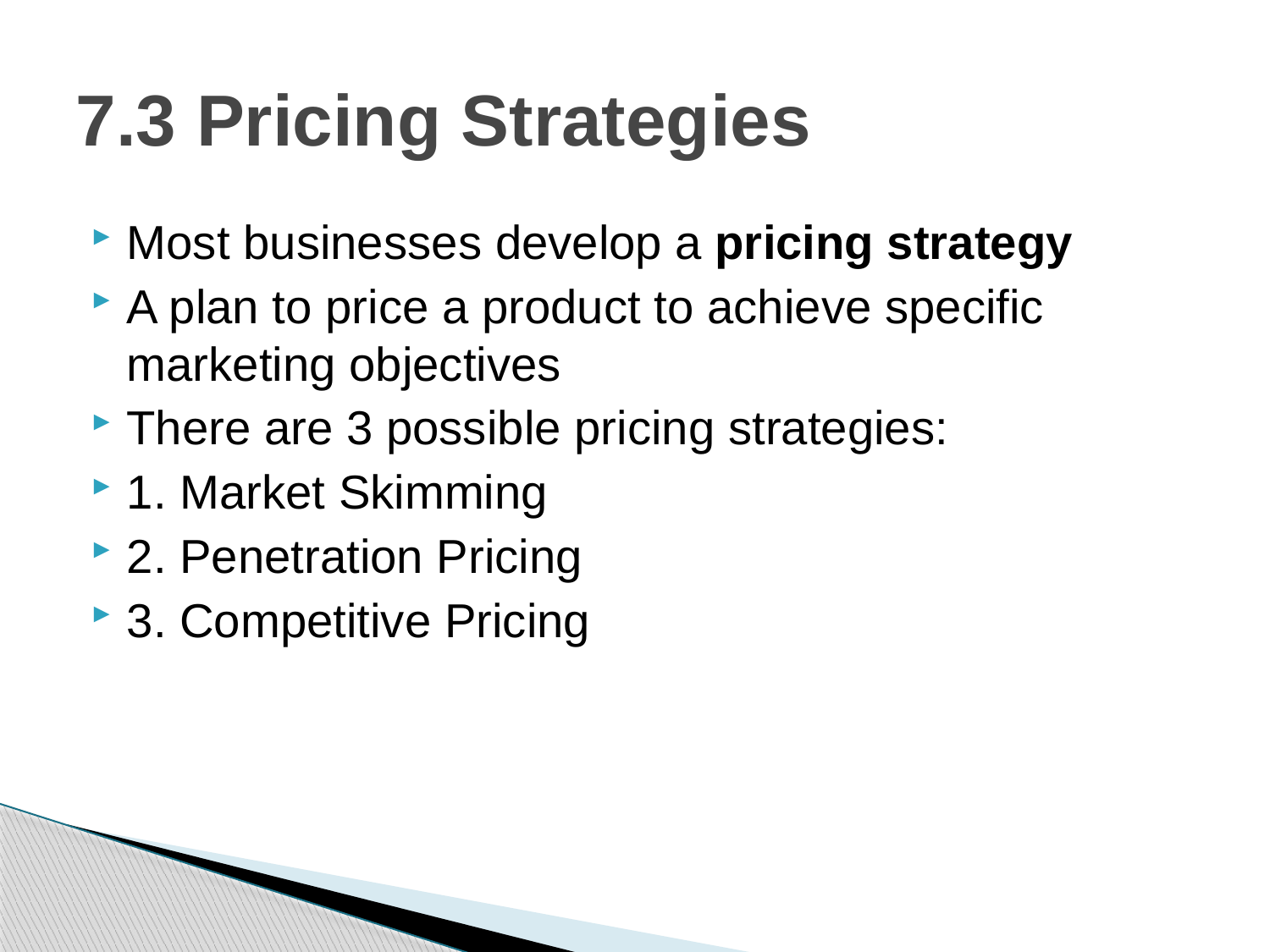

# 7.3 Pricing Strategies
Most businesses develop a pricing strategy
A plan to price a product to achieve specific marketing objectives
There are 3 possible pricing strategies:
1. Market Skimming
2. Penetration Pricing
3. Competitive Pricing